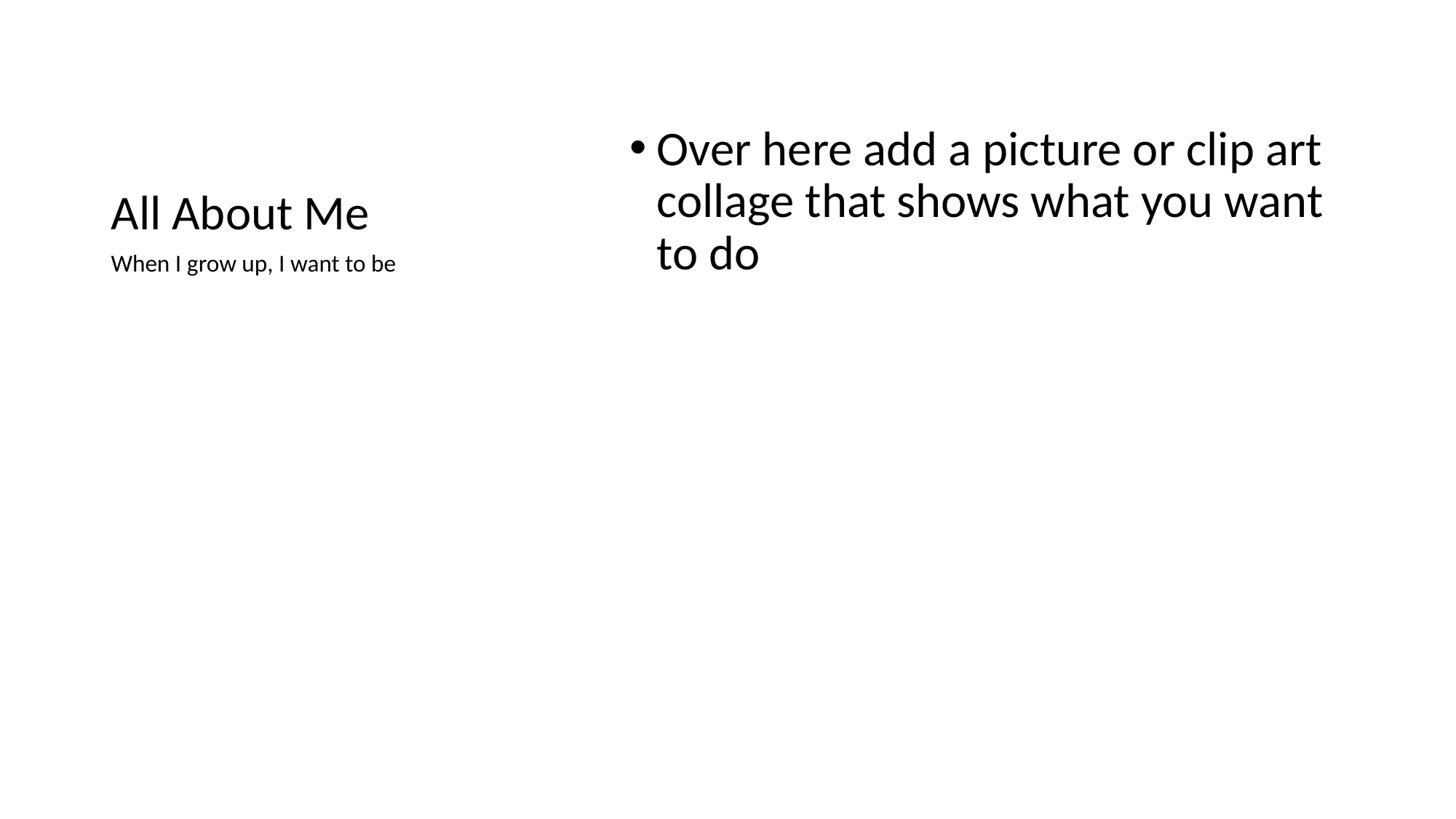

# All About Me
Over here add a picture or clip art collage that shows what you want to do
When I grow up, I want to be